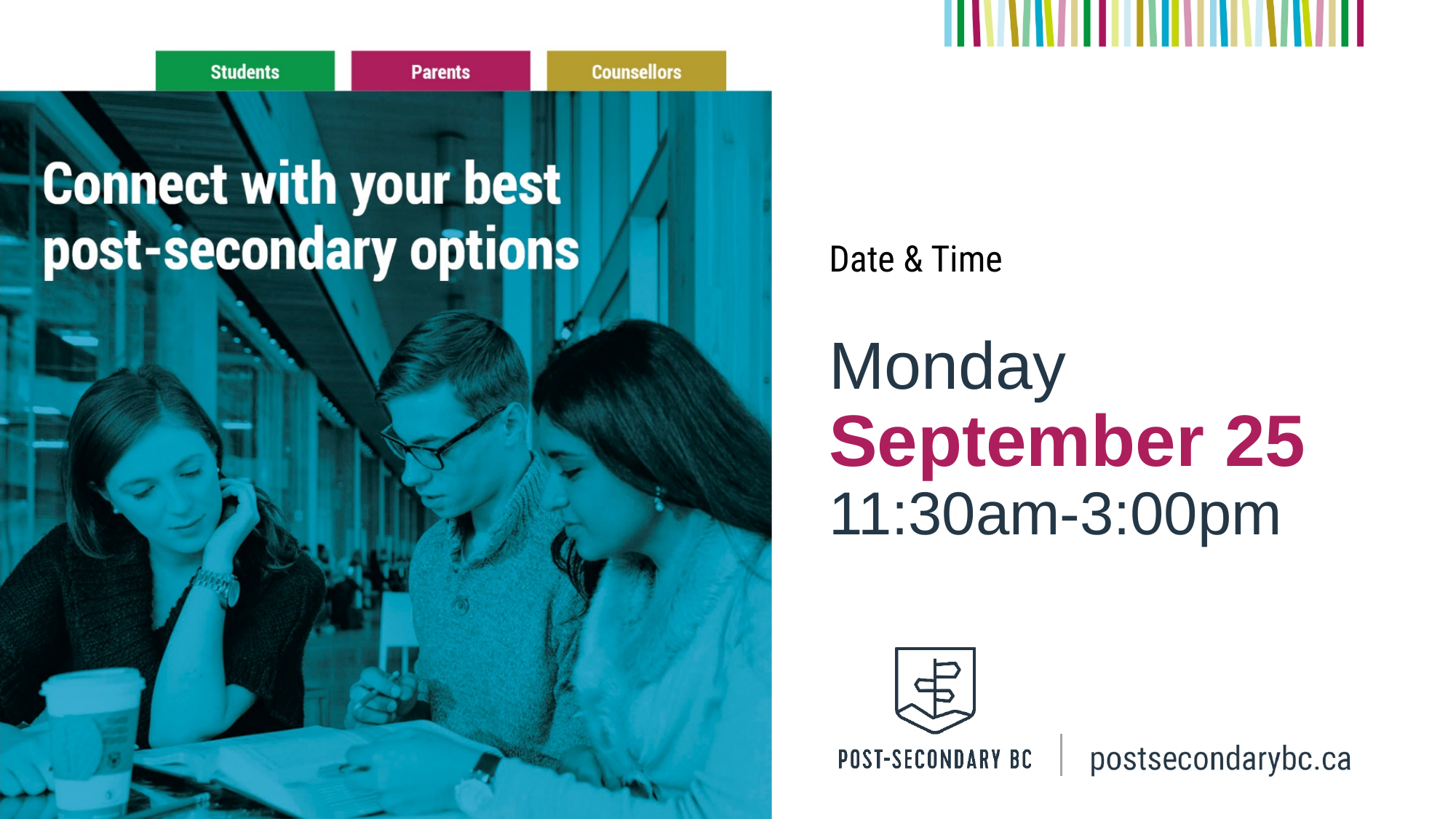

Date & Time
Monday
September 25
11:30am-3:00pm